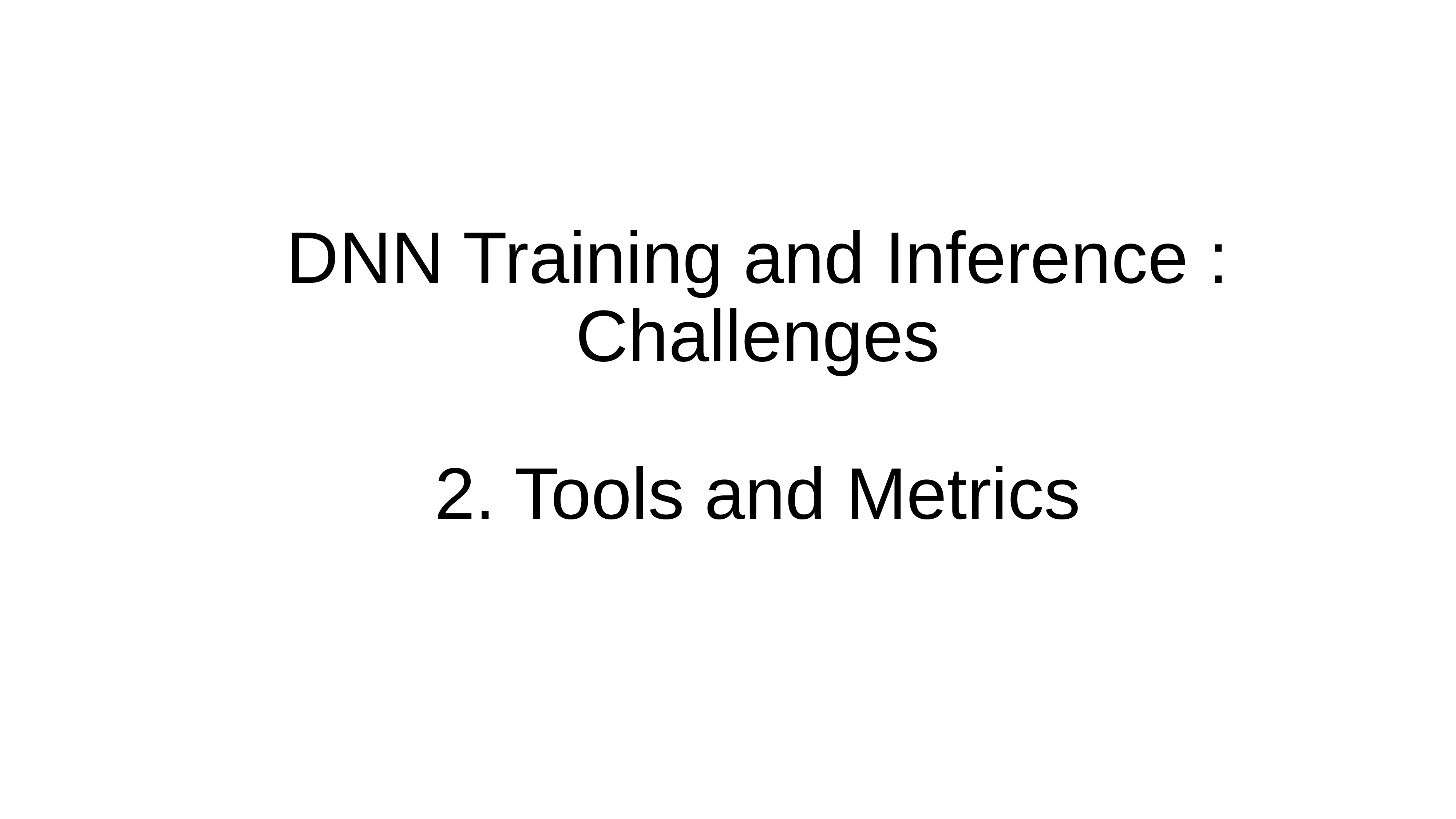

# DNN Training and Inference : Challenges 2. Tools and Metrics